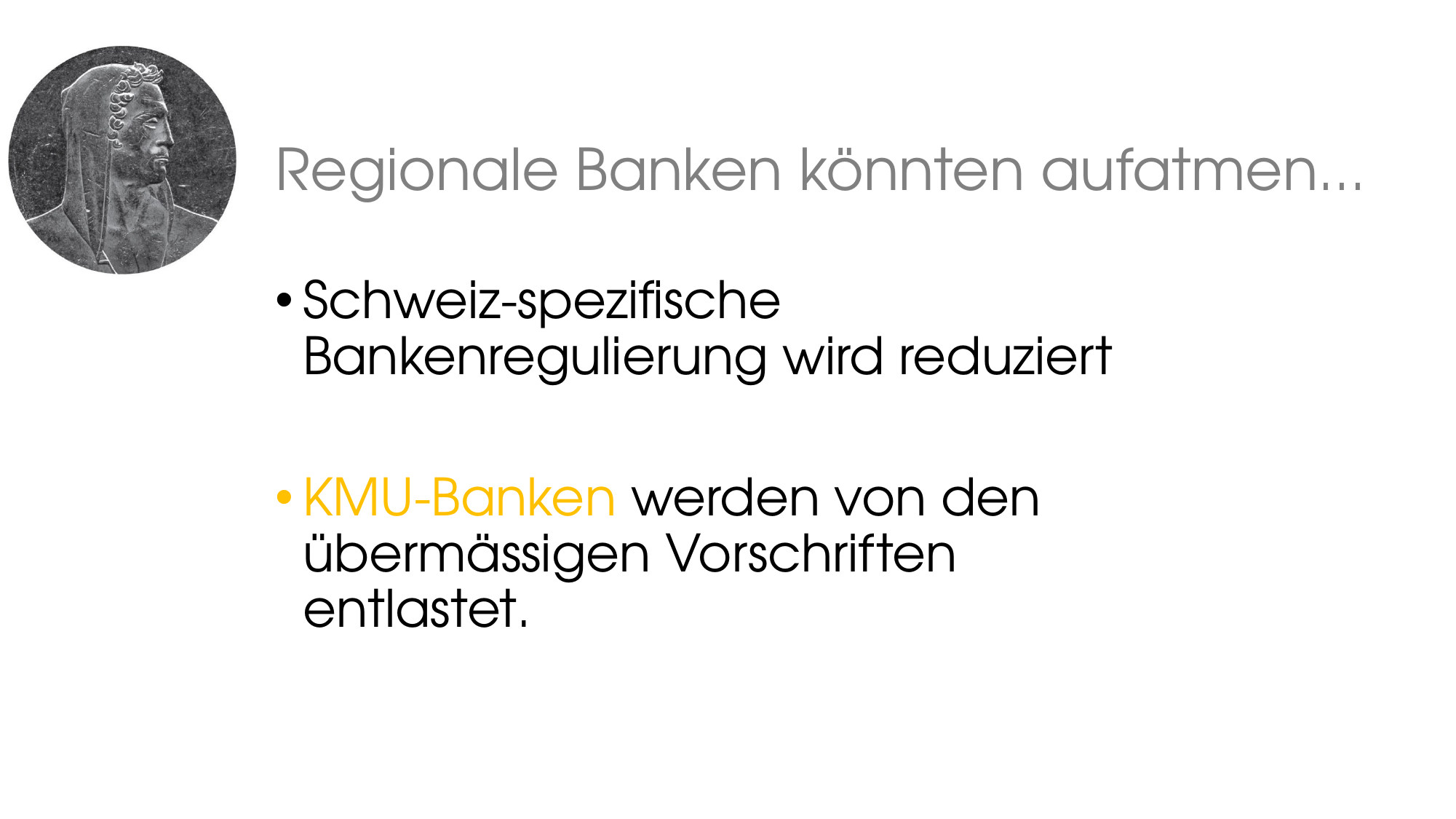

# Regionale Banken könnten aufatmen...
Schweiz-spezifische Bankenregulierung wird reduziert

KMU-Banken werden von den übermässigen Vorschriften entlastet.